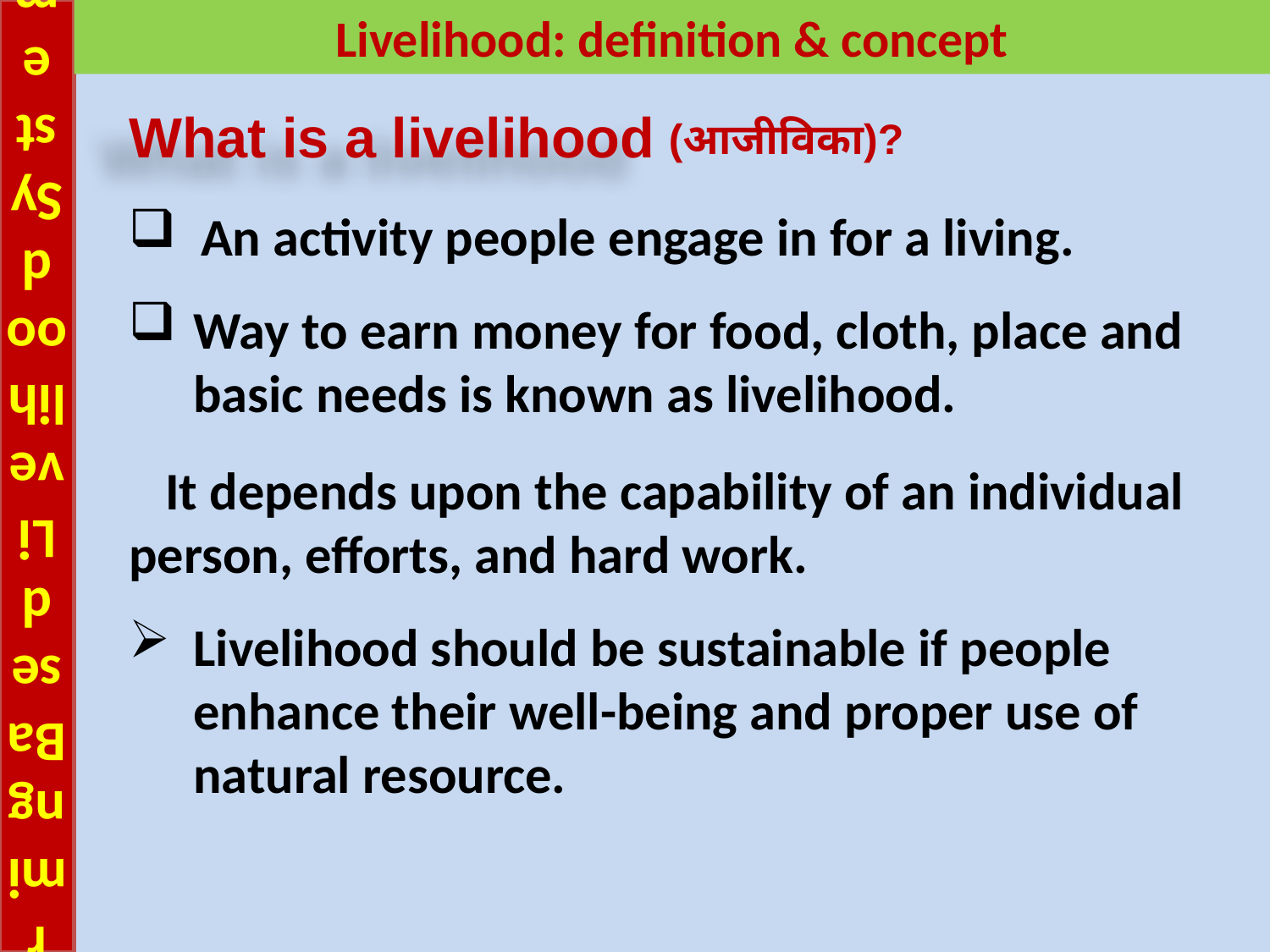

# Farming Based Livelihood Systems
Livelihood: definition & concept
What is a livelihood
(आजीविका)?
  An activity people engage in for a living.

Way to earn money for food, cloth, place and basic needs is known as livelihood.

   It depends upon the capability of an individual  person, efforts, and hard work.

Livelihood should be sustainable if people enhance their well-being and proper use of natural resource.